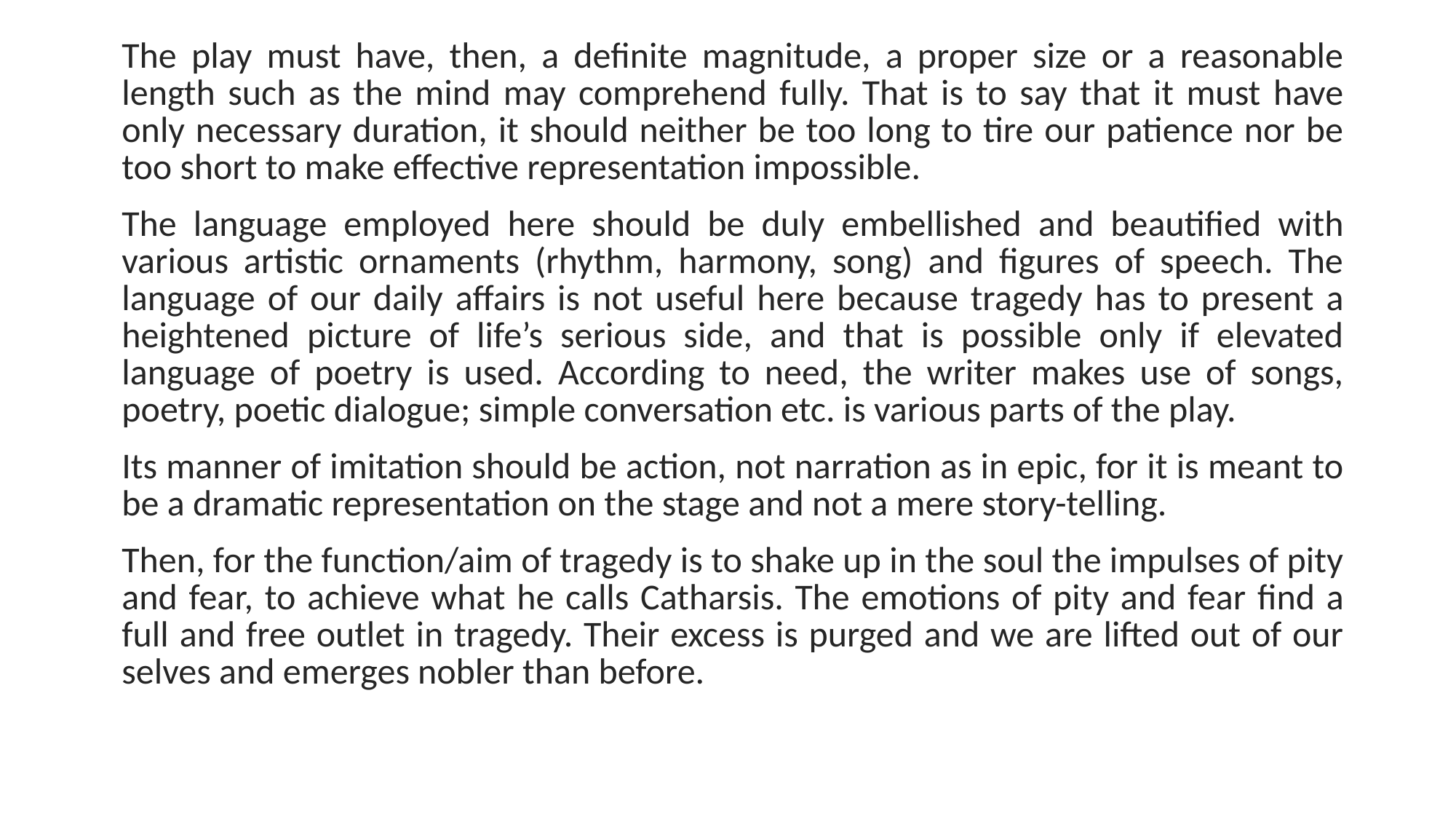

The play must have, then, a definite magnitude, a proper size or a reasonable length such as the mind may comprehend fully. That is to say that it must have only necessary duration, it should neither be too long to tire our patience nor be too short to make effective representation impossible.
The language employed here should be duly embellished and beautified with various artistic ornaments (rhythm, harmony, song) and figures of speech. The language of our daily affairs is not useful here because tragedy has to present a heightened picture of life’s serious side, and that is possible only if elevated language of poetry is used. According to need, the writer makes use of songs, poetry, poetic dialogue; simple conversation etc. is various parts of the play.
Its manner of imitation should be action, not narration as in epic, for it is meant to be a dramatic representation on the stage and not a mere story-telling.
Then, for the function/aim of tragedy is to shake up in the soul the impulses of pity and fear, to achieve what he calls Catharsis. The emotions of pity and fear find a full and free outlet in tragedy. Their excess is purged and we are lifted out of our selves and emerges nobler than before.